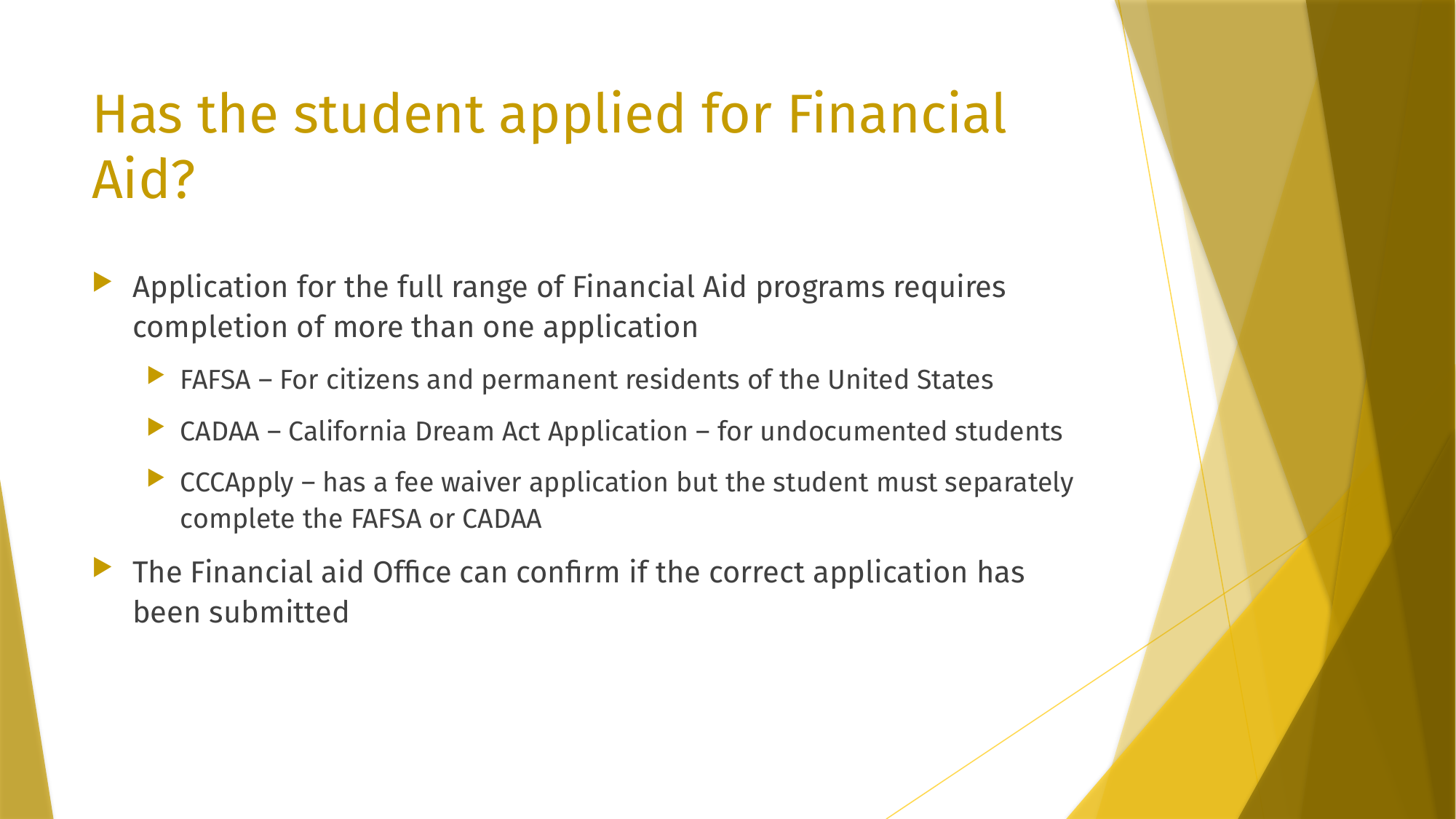

# Has the student applied for Financial Aid?
Application for the full range of Financial Aid programs requires completion of more than one application
FAFSA – For citizens and permanent residents of the United States
CADAA – California Dream Act Application – for undocumented students
CCCApply – has a fee waiver application but the student must separately complete the FAFSA or CADAA
The Financial aid Office can confirm if the correct application has been submitted